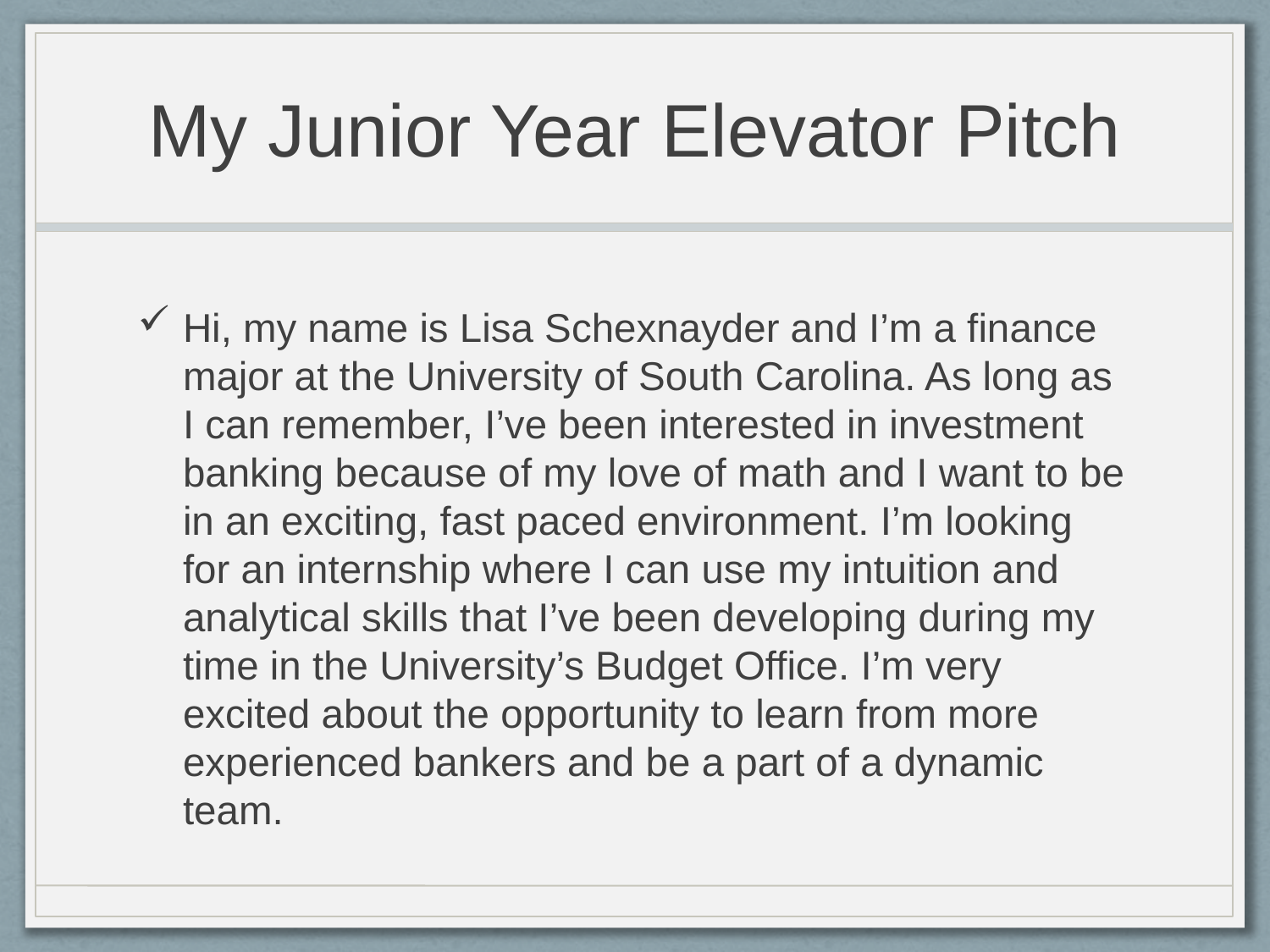

# My Junior Year Elevator Pitch
Hi, my name is Lisa Schexnayder and I’m a finance major at the University of South Carolina. As long as I can remember, I’ve been interested in investment banking because of my love of math and I want to be in an exciting, fast paced environment. I’m looking for an internship where I can use my intuition and analytical skills that I’ve been developing during my time in the University’s Budget Office. I’m very excited about the opportunity to learn from more experienced bankers and be a part of a dynamic team.